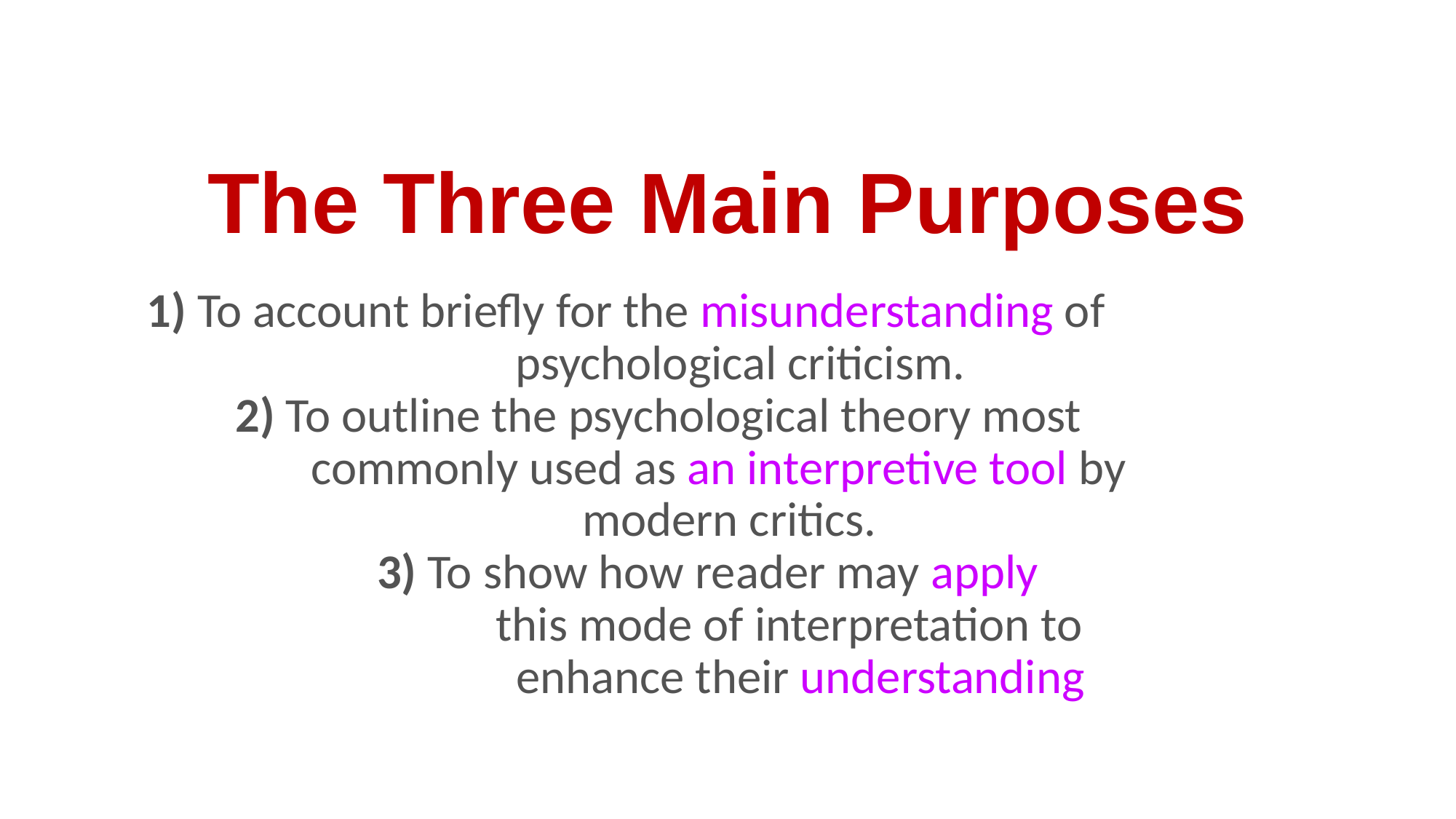

# The Three Main Purposes
 1) To account briefly for the misunderstanding of
                   psychological criticism.
               2) To outline the psychological theory most
                 commonly used as an interpretive tool by
                 modern critics.
               3) To show how reader may apply
                                this mode of interpretation to
                               enhance their understanding